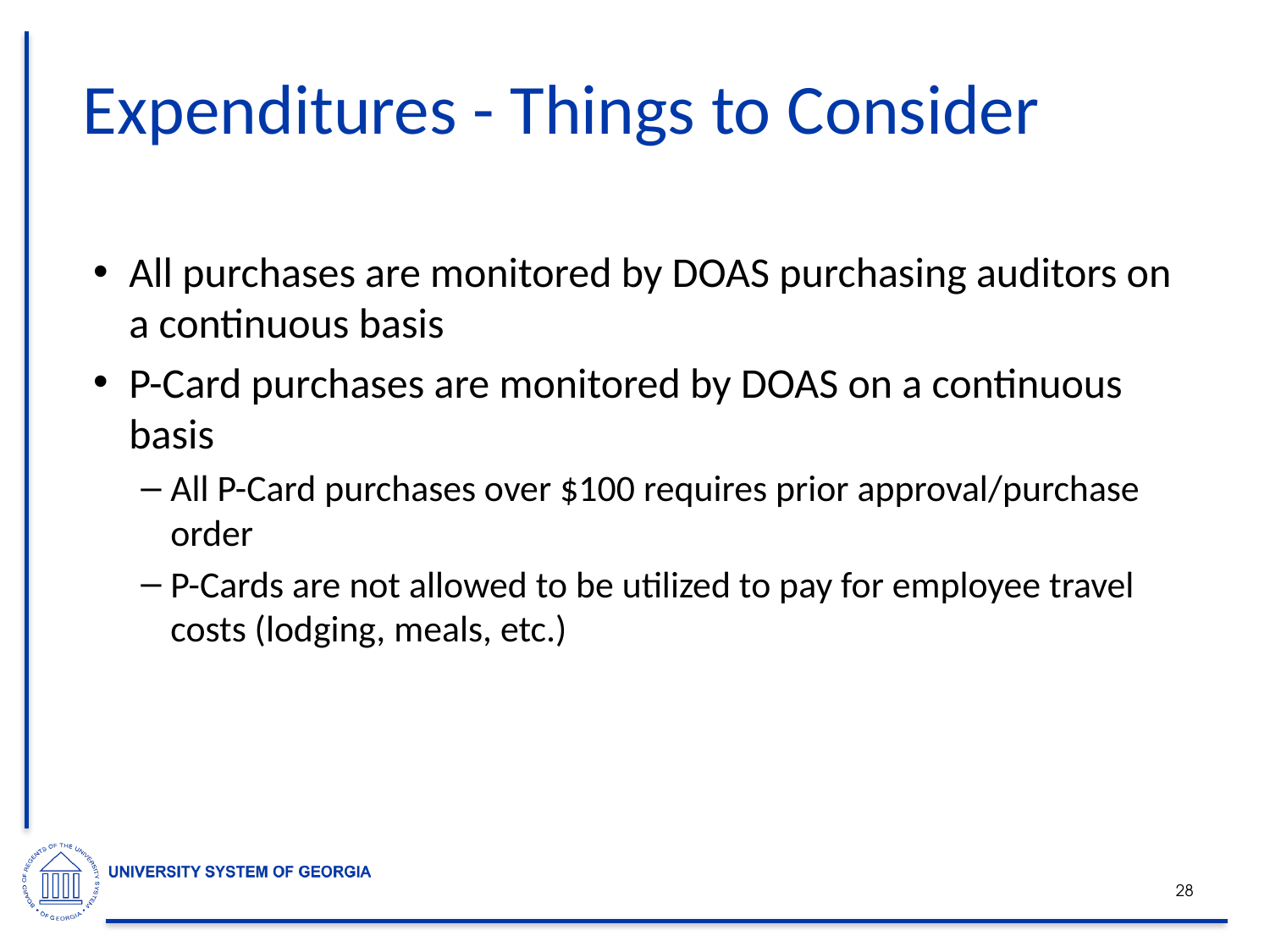

# Expenditures - Things to Consider

All purchases are monitored by DOAS purchasing auditors on a continuous basis
P-Card purchases are monitored by DOAS on a continuous basis
All P-Card purchases over $100 requires prior approval/purchase order
P-Cards are not allowed to be utilized to pay for employee travel costs (lodging, meals, etc.)

28